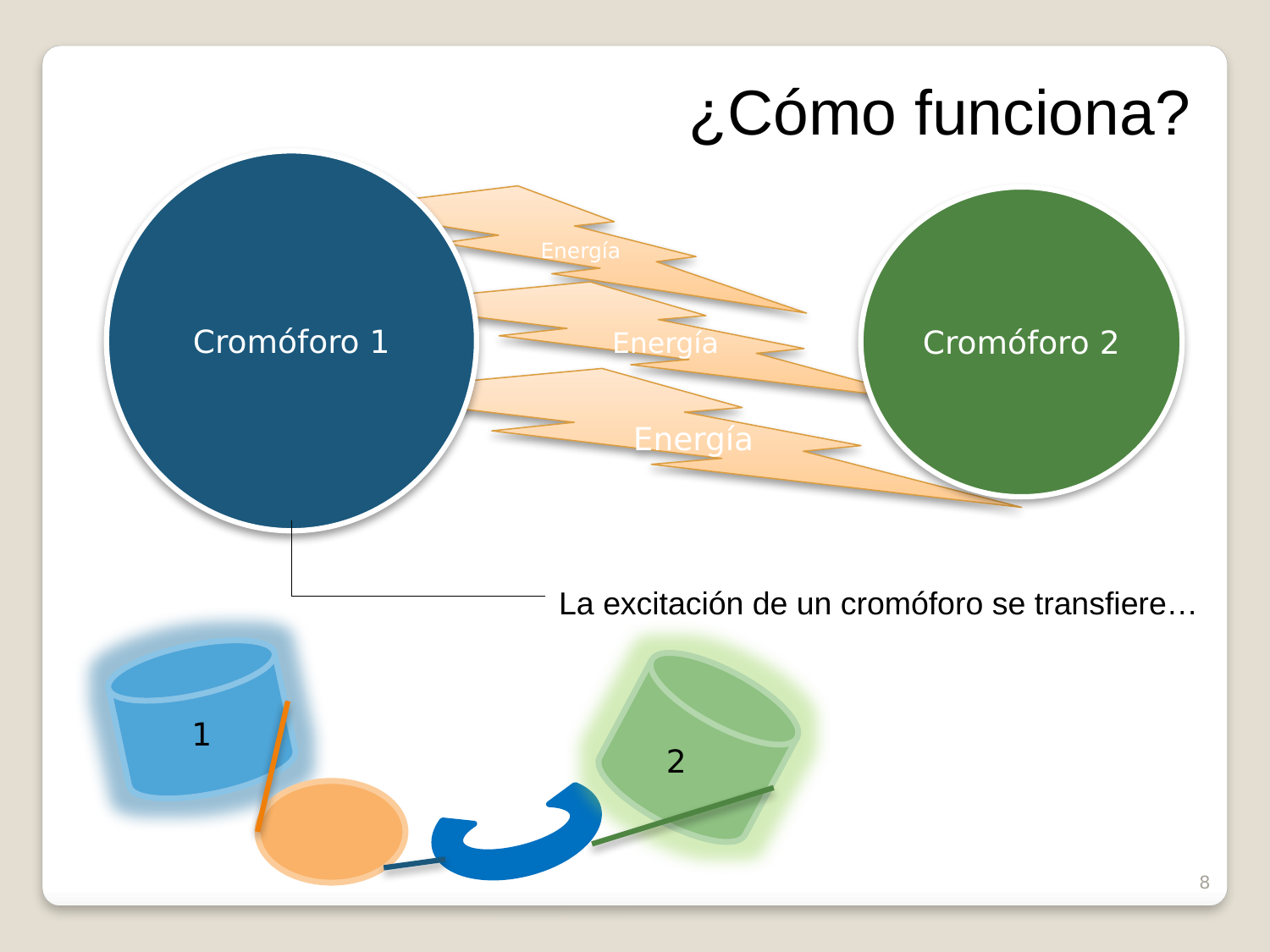

¿Cómo funciona?
Cromóforo 1
Energía
Cromóforo 2
Energía
Energía
La excitación de un cromóforo se transfiere…

1
2

8